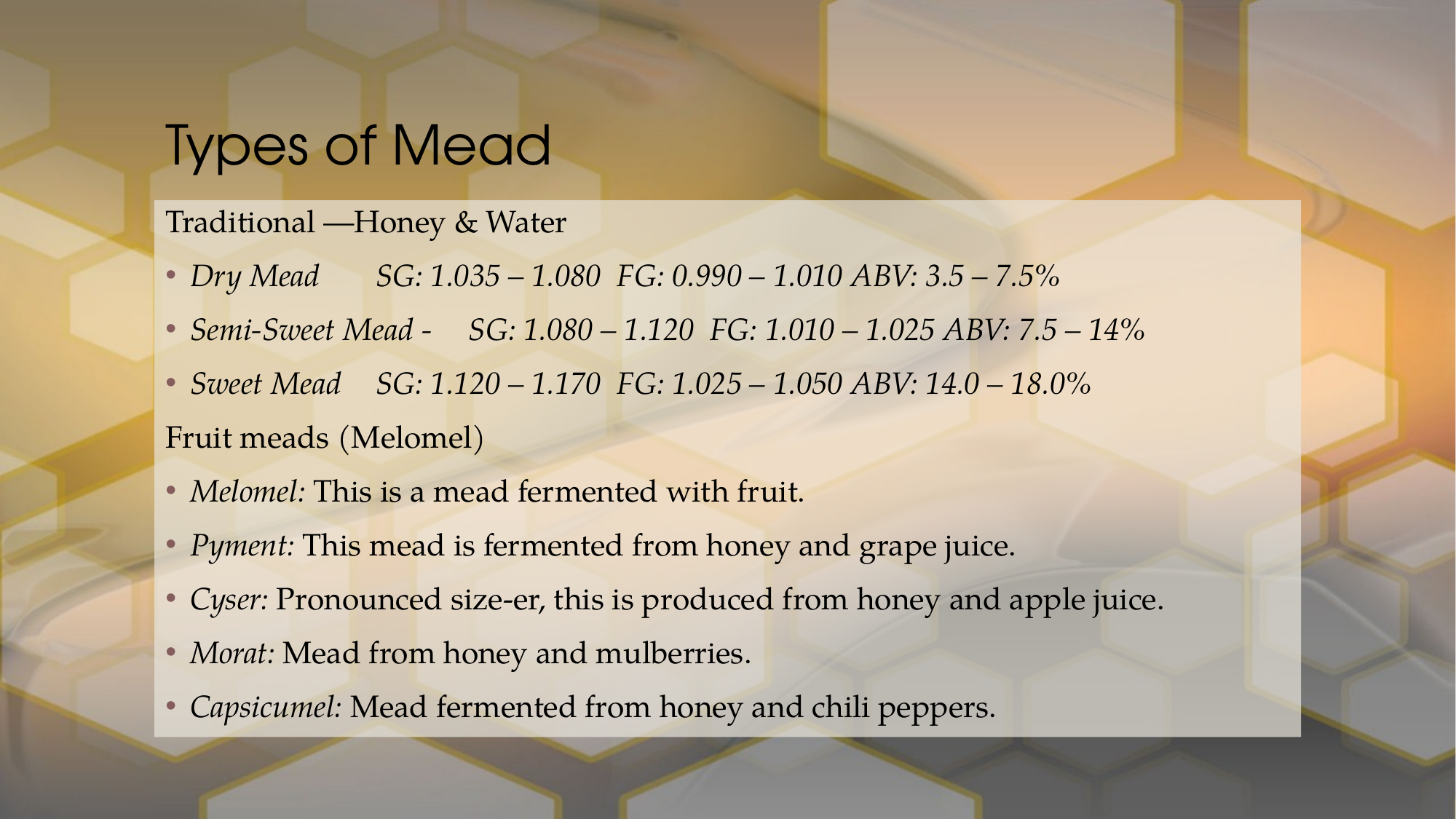

# Types of Mead
Traditional —Honey & Water
Dry Mead 		SG: 1.035 – 1.080  FG: 0.990 – 1.010 ABV: 3.5 – 7.5%
Semi-Sweet Mead - 	SG: 1.080 – 1.120  FG: 1.010 – 1.025 ABV: 7.5 – 14%
Sweet Mead 		SG: 1.120 – 1.170  FG: 1.025 – 1.050 ABV: 14.0 – 18.0%
Fruit meads (Melomel)
Melomel: This is a mead fermented with fruit.
Pyment: This mead is fermented from honey and grape juice.
Cyser: Pronounced size-er, this is produced from honey and apple juice.
Morat: Mead from honey and mulberries.
Capsicumel: Mead fermented from honey and chili peppers.